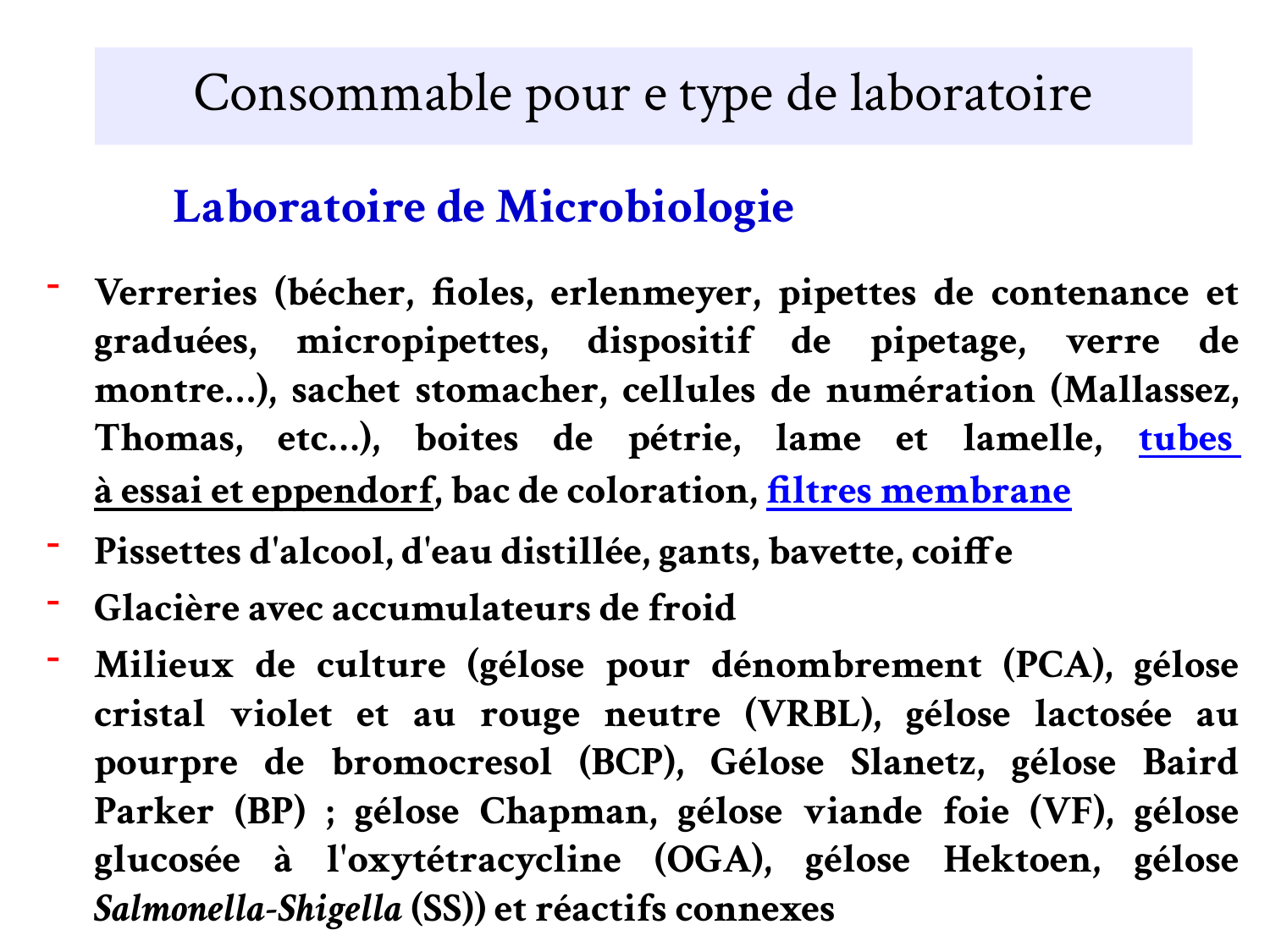

Consommable pour e type de laboratoire
	Laboratoire de Microbiologie

Verreries (bécher, fioles, erlenmeyer, pipettes de contenance et graduées, micropipettes, dispositif de pipetage, verre de montre…), sachet stomacher, cellules de numération (Mallassez, Thomas, etc…), boites de pétrie, lame et lamelle, tubes à essai et eppendorf, bac de coloration, filtres membrane
Pissettes d'alcool, d'eau distillée, gants, bavette, coiffe
Glacière avec accumulateurs de froid
Milieux de culture (gélose pour dénombrement (PCA), gélose cristal violet et au rouge neutre (VRBL), gélose lactosée au pourpre de bromocresol (BCP), Gélose Slanetz, gélose Baird Parker (BP) ; gélose Chapman, gélose viande foie (VF), gélose glucosée à l'oxytétracycline (OGA), gélose Hektoen, gélose Salmonella-Shigella (SS)) et réactifs connexes